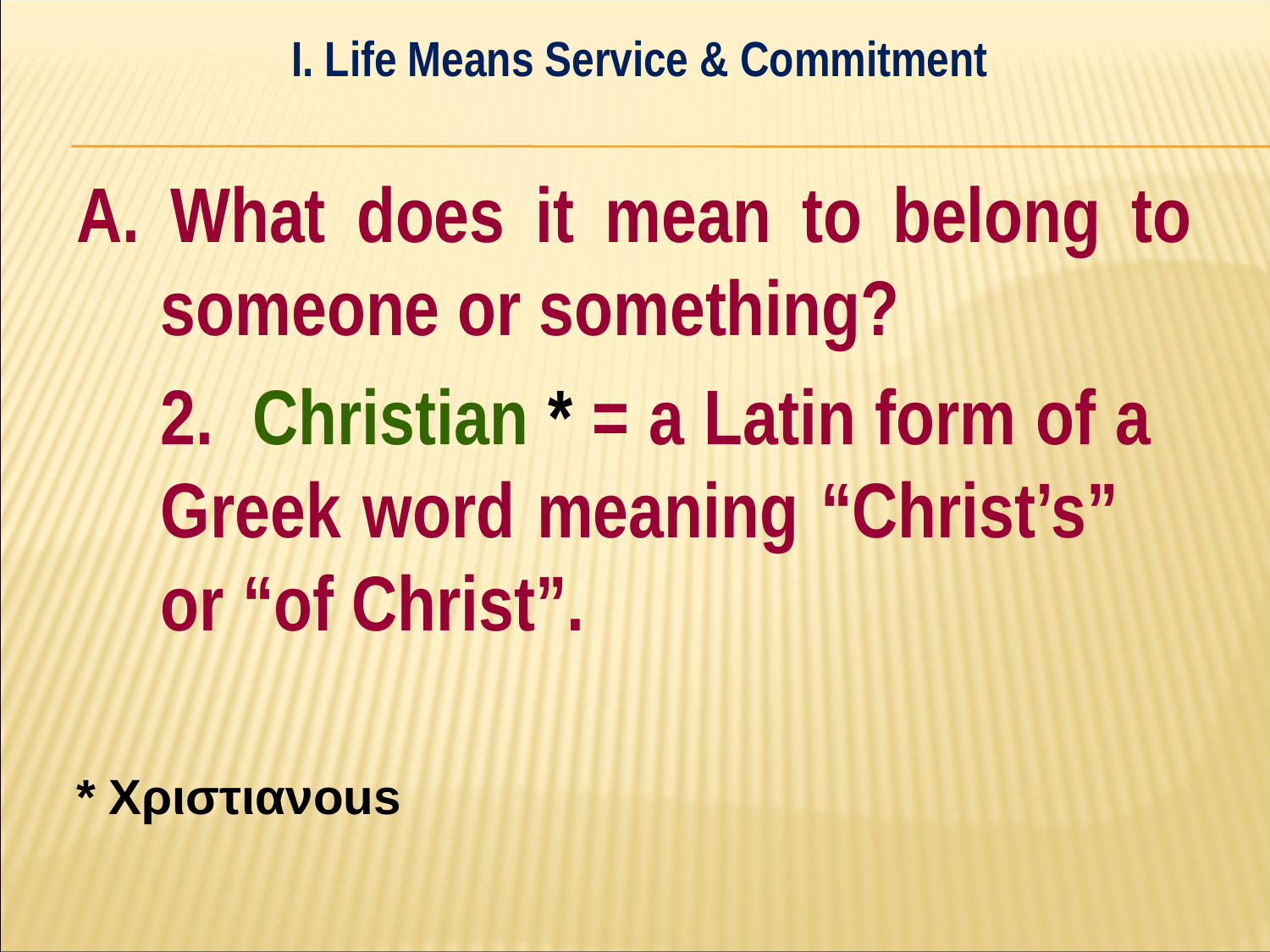

I. Life Means Service & Commitment
#
A. What does it mean to belong to someone or something?
	2.  Christian * = a Latin form of a 	Greek word meaning “Christ’s” 	or “of Christ”.

* Χριστιανous